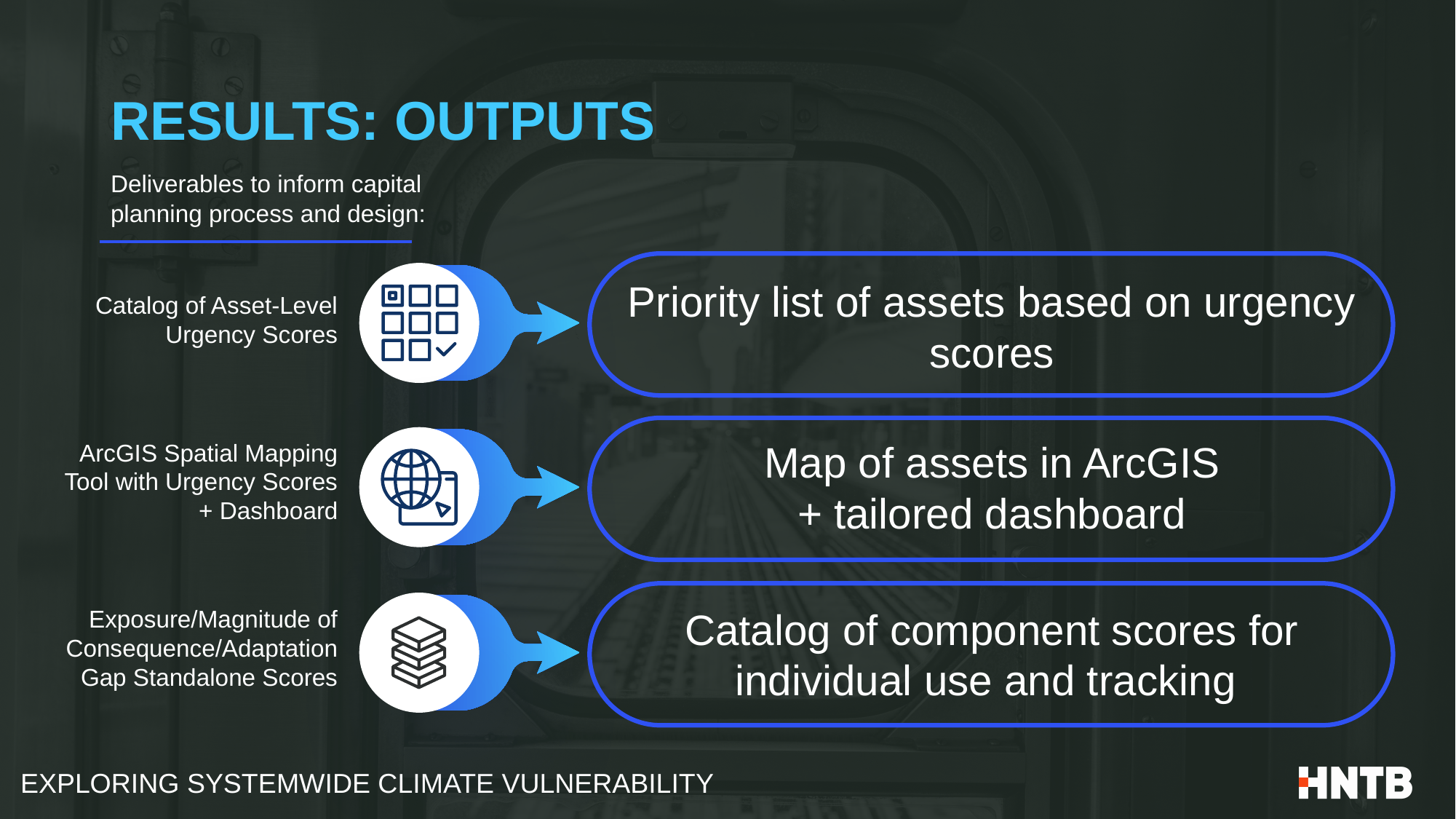

# Results: Outputs
Deliverables to inform capital planning process and design:

Priority list of assets based on urgency scores
Catalog of Asset-Level Urgency Scores

Map of assets in ArcGIS
+ tailored dashboard
ArcGIS Spatial Mapping Tool with Urgency Scores + Dashboard

Catalog of component scores for individual use and tracking
Exposure/Magnitude of Consequence/Adaptation Gap Standalone Scores